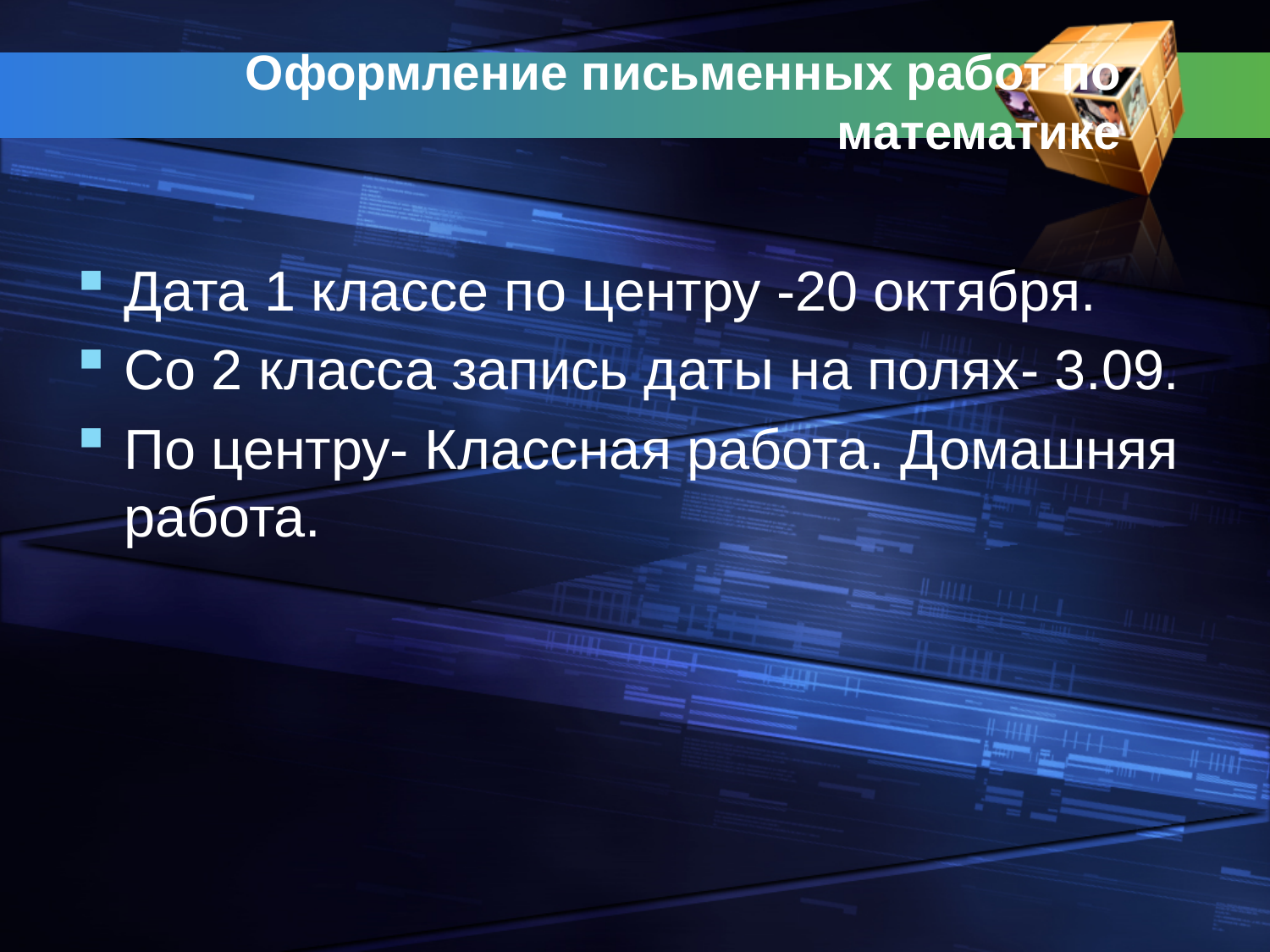

# Оформление письменных работ по математике

Дата 1 классе по центру -20 октября.
Со 2 класса запись даты на полях- 3.09.
По центру- Классная работа. Домашняя работа.